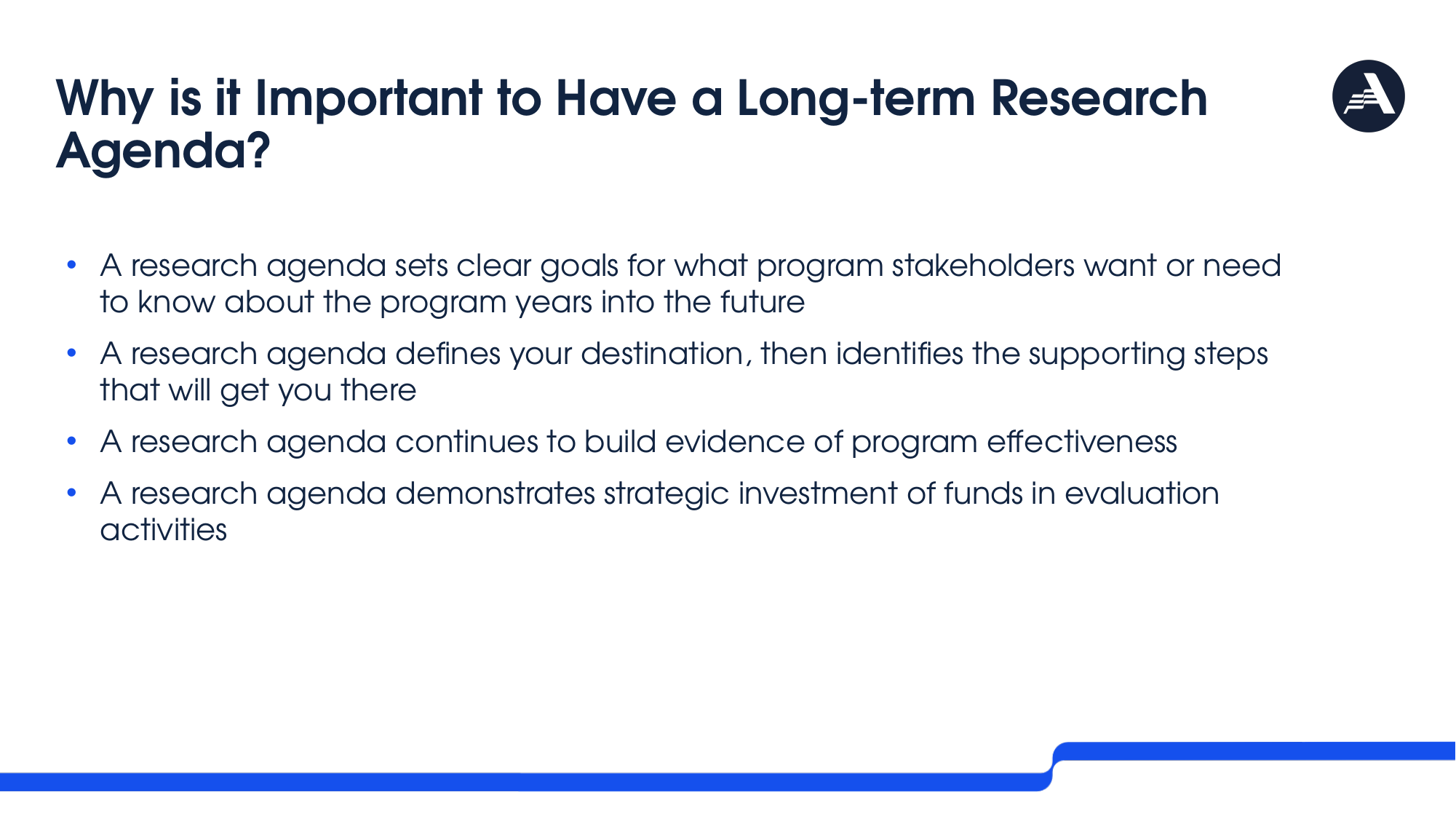

# Why is it Important to Have a Long-term Research Agenda?
A research agenda sets clear goals for what program stakeholders want or need to know about the program years into the future
A research agenda defines your destination, then identifies the supporting steps that will get you there
A research agenda continues to build evidence of program effectiveness
A research agenda demonstrates strategic investment of funds in evaluation activities